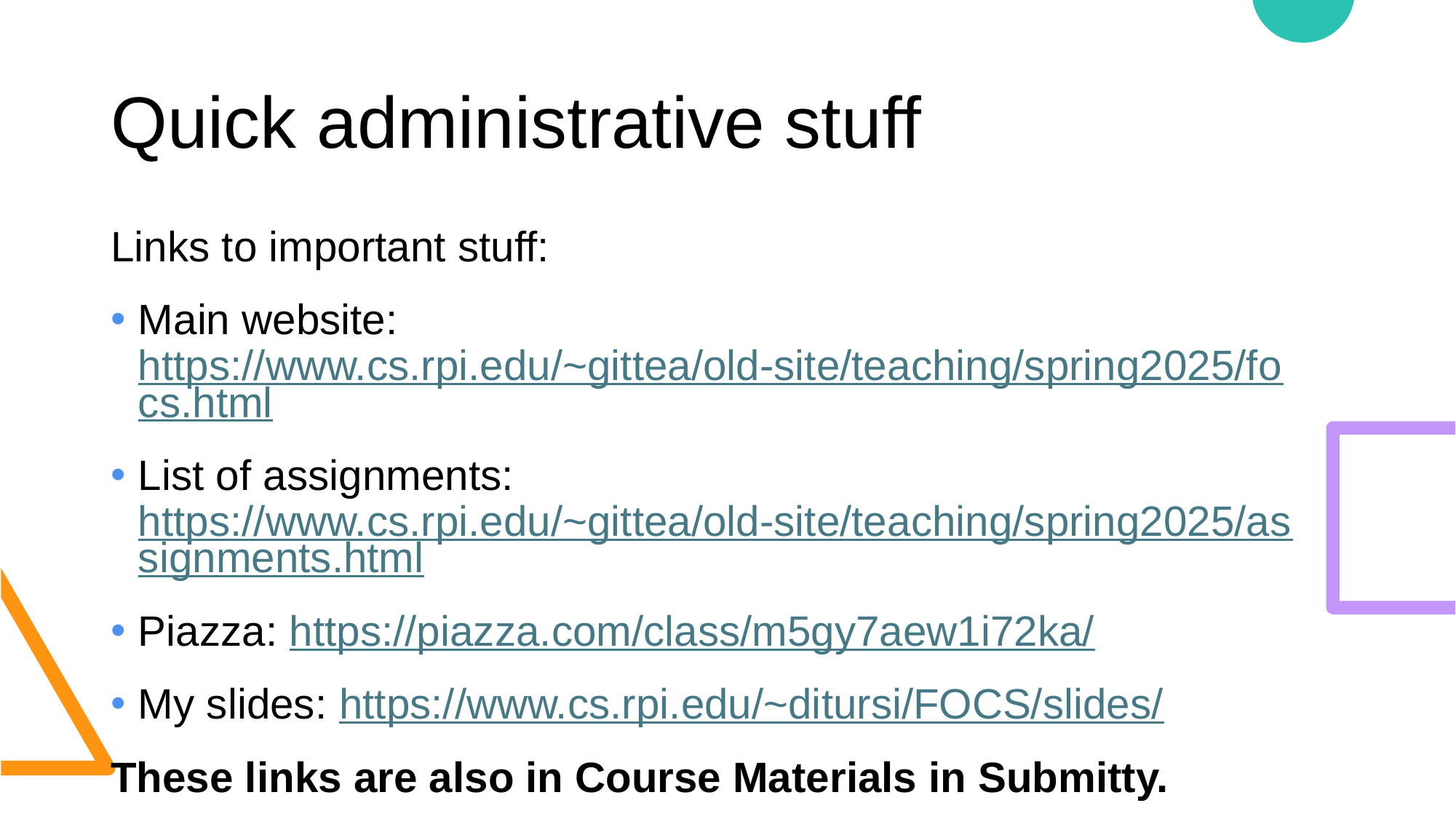

# Quick administrative stuff
Links to important stuff:
Main website: https://www.cs.rpi.edu/~gittea/old-site/teaching/spring2025/focs.html
List of assignments: https://www.cs.rpi.edu/~gittea/old-site/teaching/spring2025/assignments.html
Piazza: https://piazza.com/class/m5gy7aew1i72ka/
My slides: https://www.cs.rpi.edu/~ditursi/FOCS/slides/
These links are also in Course Materials in Submitty.